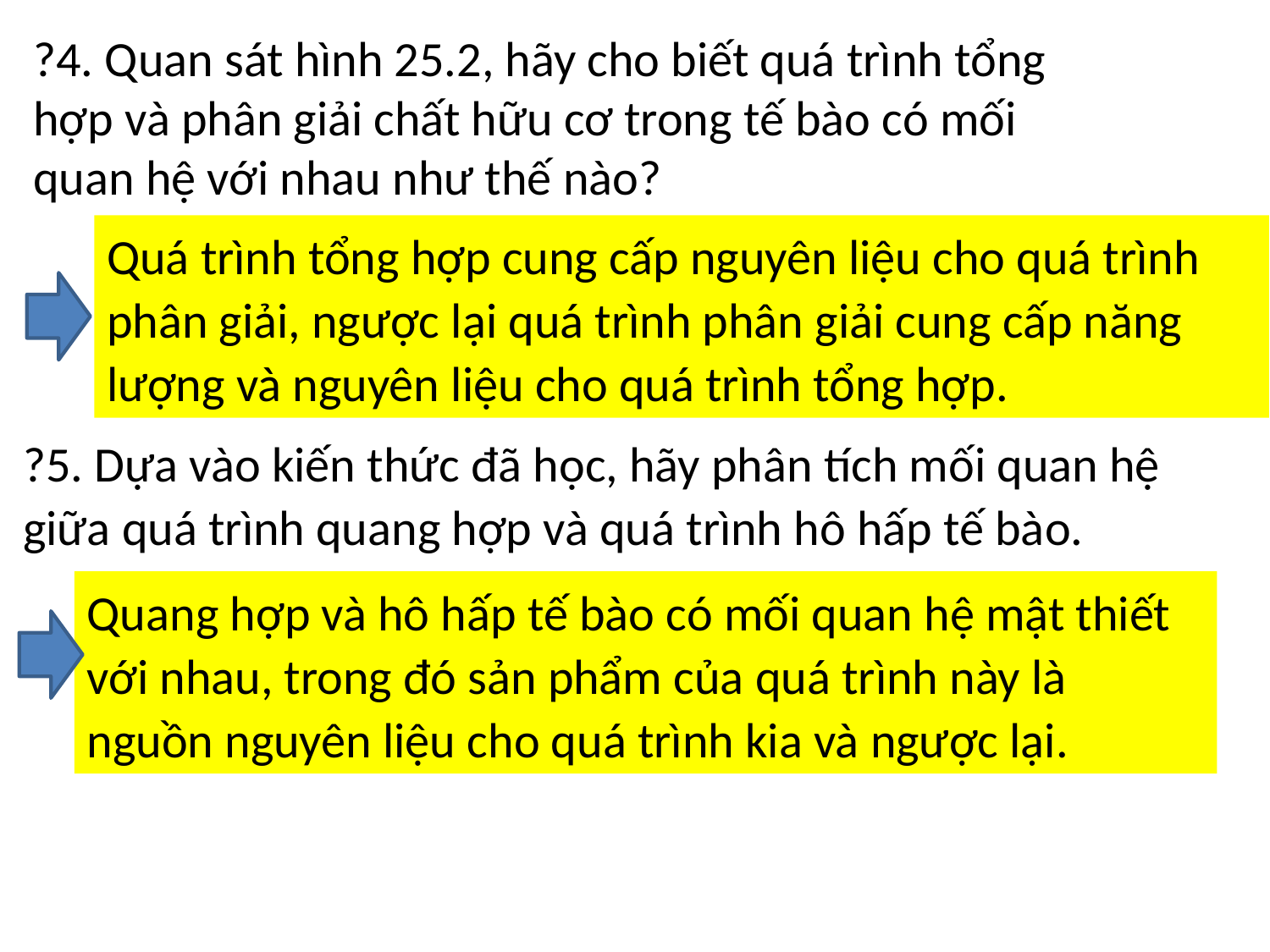

?4. Quan sát hình 25.2, hãy cho biết quá trình tổng hợp và phân giải chất hữu cơ trong tế bào có mối quan hệ với nhau như thế nào?
Quá trình tổng hợp cung cấp nguyên liệu cho quá trình phân giải, ngược lại quá trình phân giải cung cấp năng lượng và nguyên liệu cho quá trình tổng hợp.

?5. Dựa vào kiến thức đã học, hãy phân tích mối quan hệ giữa quá trình quang hợp và quá trình hô hấp tế bào.
Quang hợp và hô hấp tế bào có mối quan hệ mật thiết với nhau, trong đó sản phẩm của quá trình này là nguồn nguyên liệu cho quá trình kia và ngược lại.